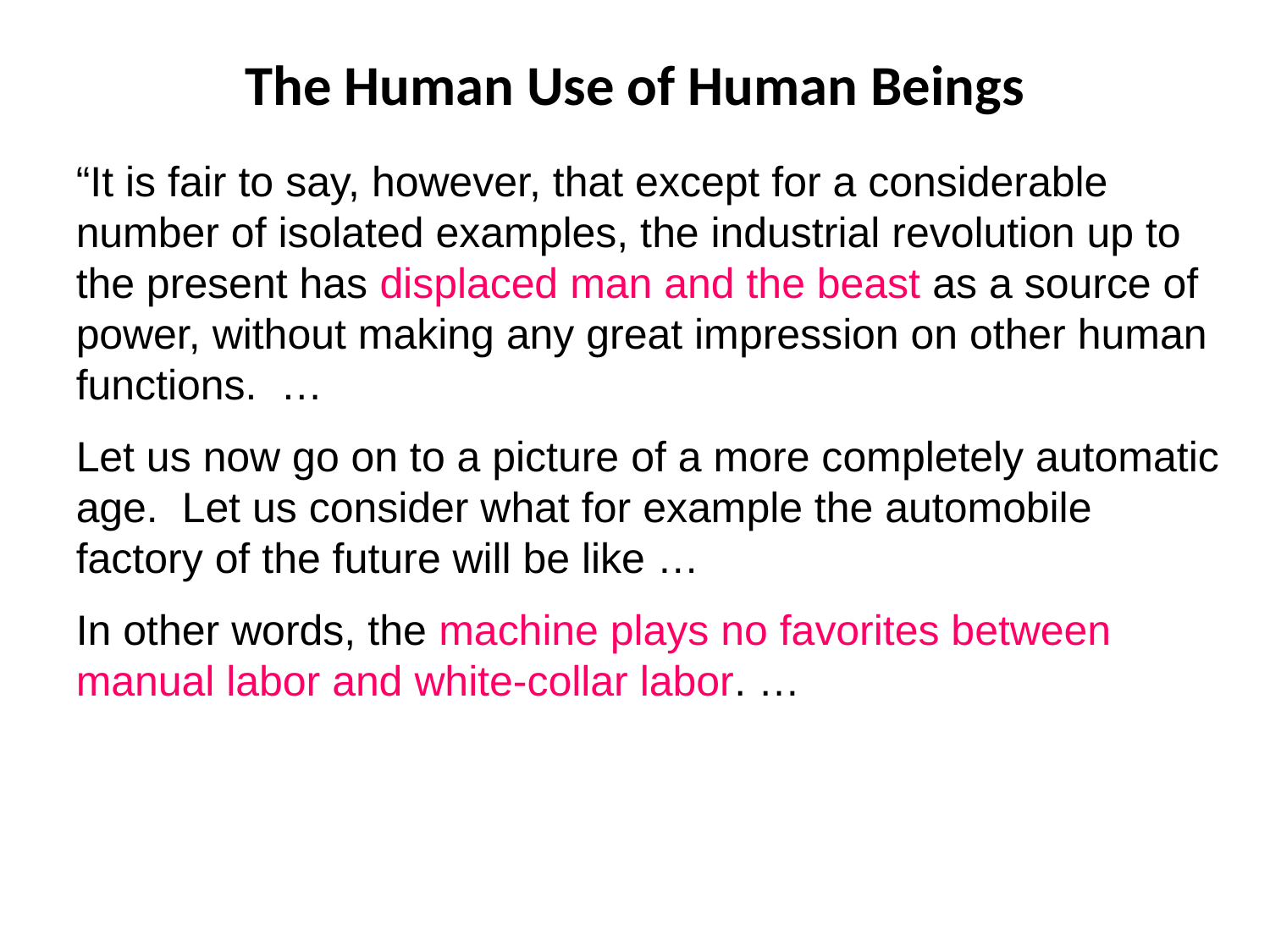

# The Human Use of Human Beings
“It is fair to say, however, that except for a considerable number of isolated examples, the industrial revolution up to the present has displaced man and the beast as a source of power, without making any great impression on other human functions.  …
Let us now go on to a picture of a more completely automatic age.  Let us consider what for example the automobile factory of the future will be like …
In other words, the machine plays no favorites between manual labor and white-collar labor. …